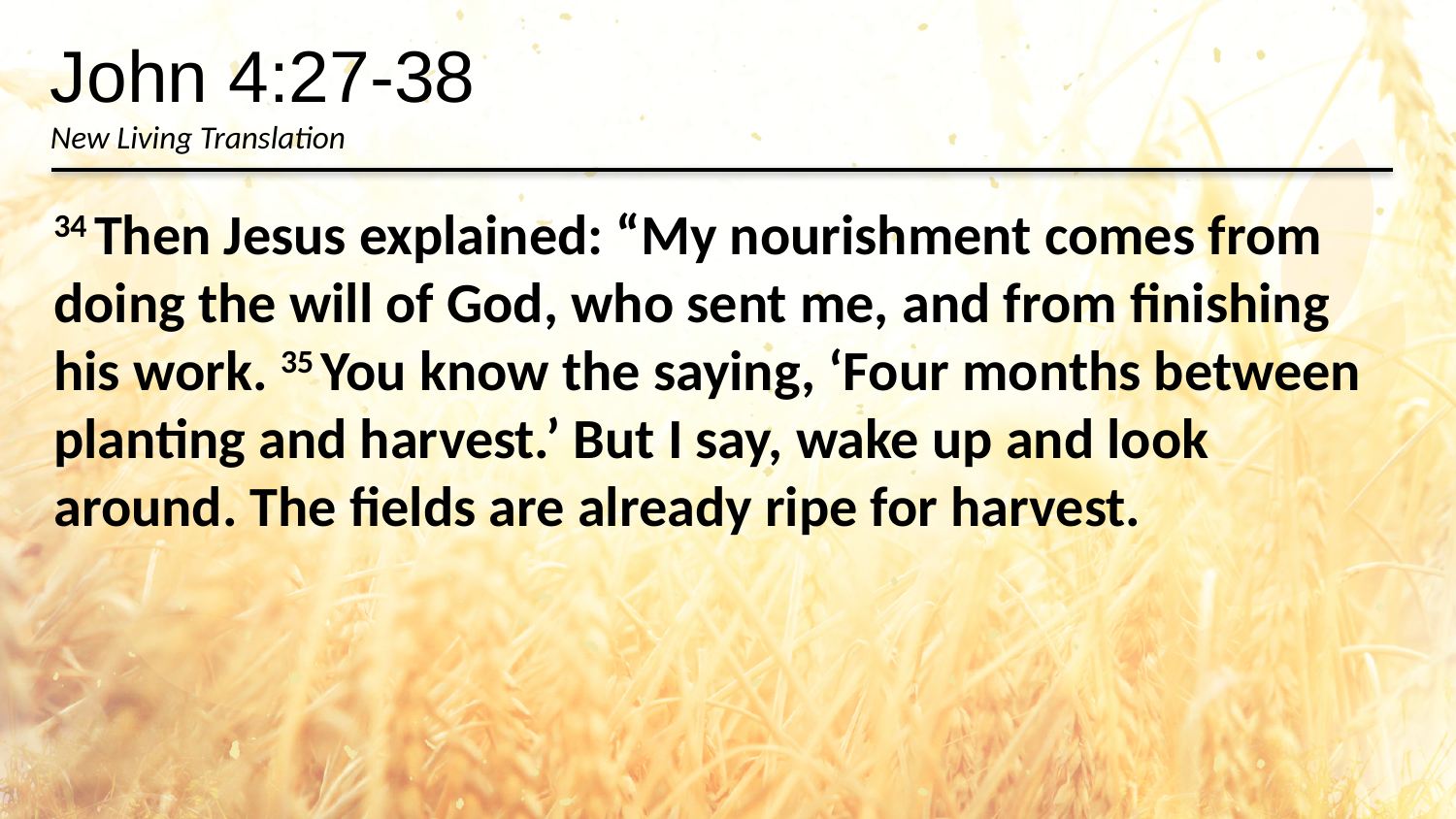

John 4:27-38
New Living Translation
34 Then Jesus explained: “My nourishment comes from doing the will of God, who sent me, and from finishing his work. 35 You know the saying, ‘Four months between planting and harvest.’ But I say, wake up and look around. The fields are already ripe for harvest.